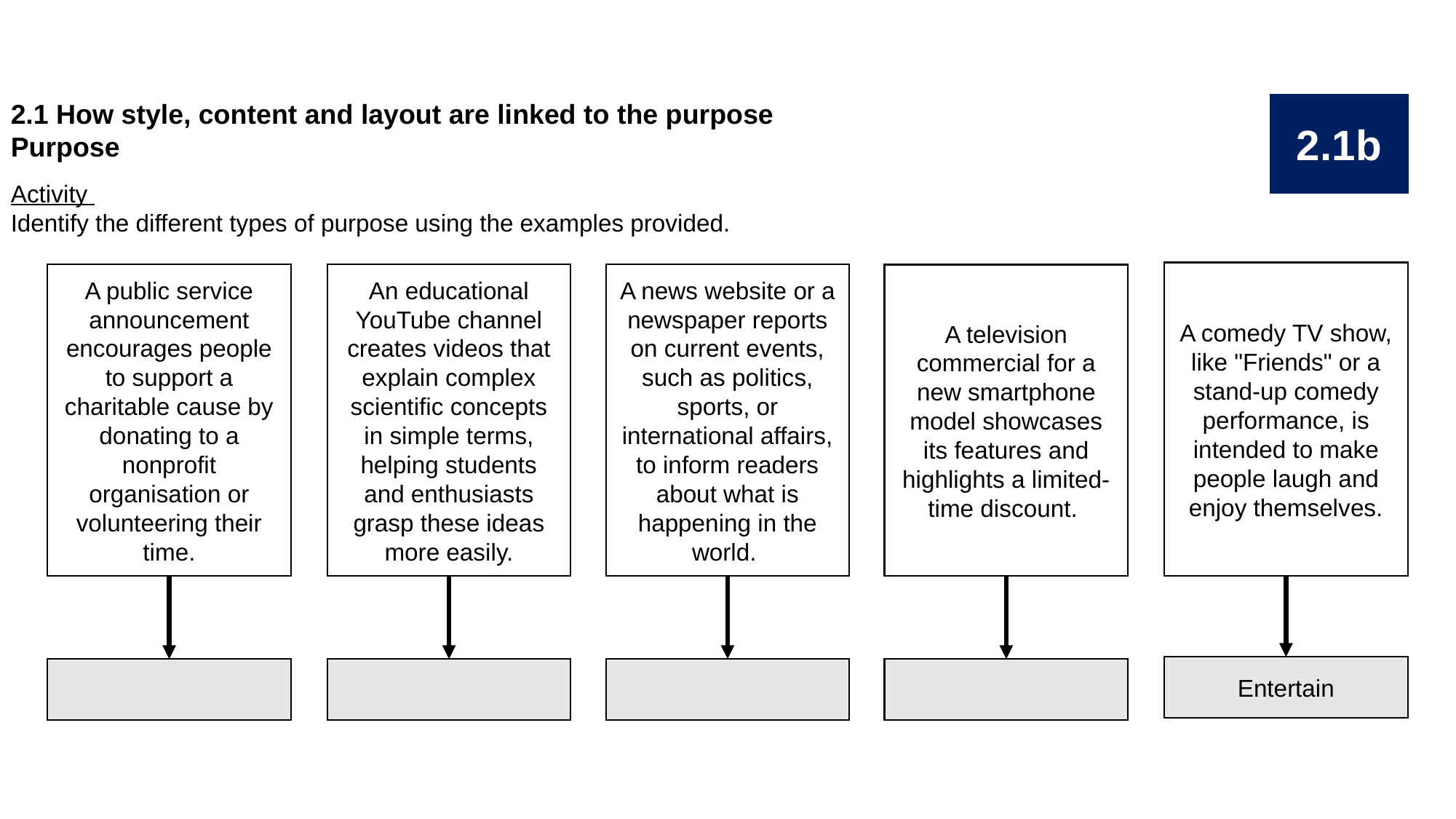

2.1 How style, content and layout are linked to the purpose
Purpose
2.1b
Activity
Identify the different types of purpose using the examples provided.
A comedy TV show, like "Friends" or a stand-up comedy performance, is intended to make people laugh and enjoy themselves.
An educational YouTube channel creates videos that explain complex scientific concepts in simple terms, helping students and enthusiasts grasp these ideas more easily.
A public service announcement encourages people to support a charitable cause by donating to a nonprofit organisation or volunteering their time.
A news website or a newspaper reports on current events, such as politics, sports, or international affairs, to inform readers about what is happening in the world.
A television commercial for a new smartphone model showcases its features and highlights a limited-time discount.
Entertain